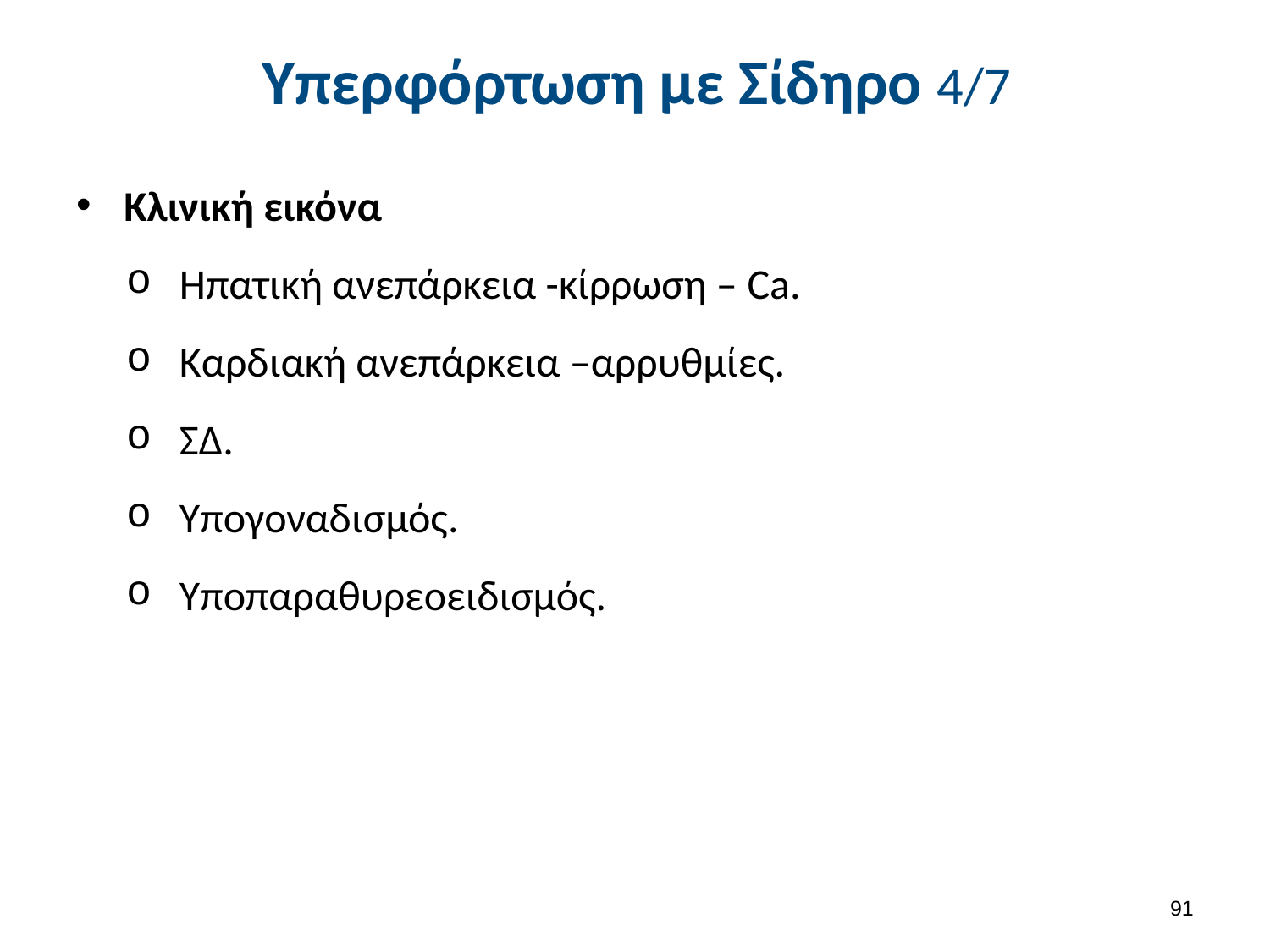

# Υπερφόρτωση με Σίδηρο 4/7
Κλινική εικόνα
Ηπατική ανεπάρκεια -κίρρωση – Ca.
Καρδιακή ανεπάρκεια –αρρυθμίες.
ΣΔ.
Υπογοναδισμός.
Υποπαραθυρεοειδισμός.
91